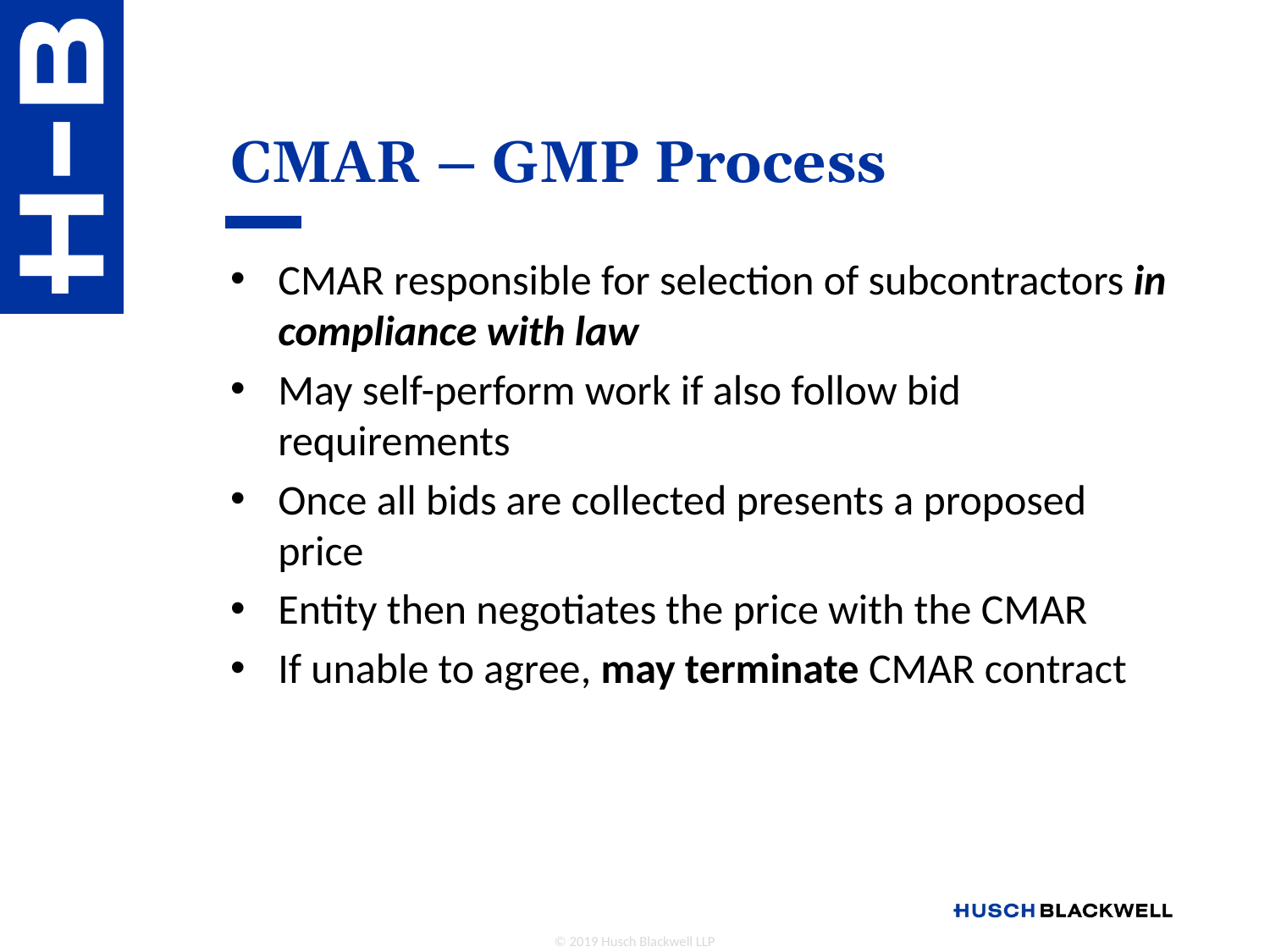

# CMAR – GMP Process
CMAR responsible for selection of subcontractors in compliance with law
May self-perform work if also follow bid requirements
Once all bids are collected presents a proposed price
Entity then negotiates the price with the CMAR
If unable to agree, may terminate CMAR contract